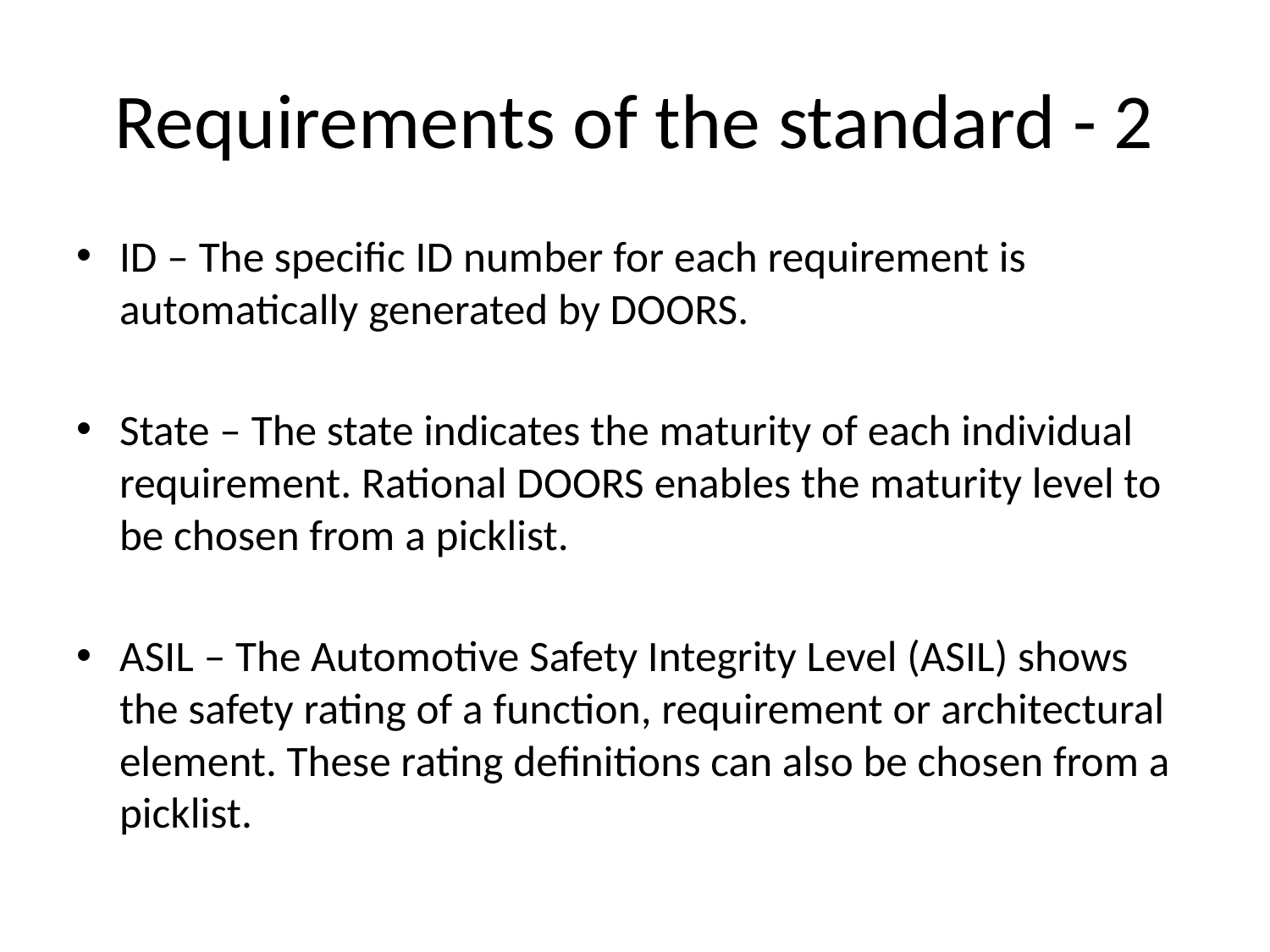

# Requirements of the standard - 2
ID – The specific ID number for each requirement is automatically generated by DOORS.

State – The state indicates the maturity of each individual requirement. Rational DOORS enables the maturity level to be chosen from a picklist.

ASIL – The Automotive Safety Integrity Level (ASIL) shows the safety rating of a function, requirement or architectural element. These rating definitions can also be chosen from a picklist.